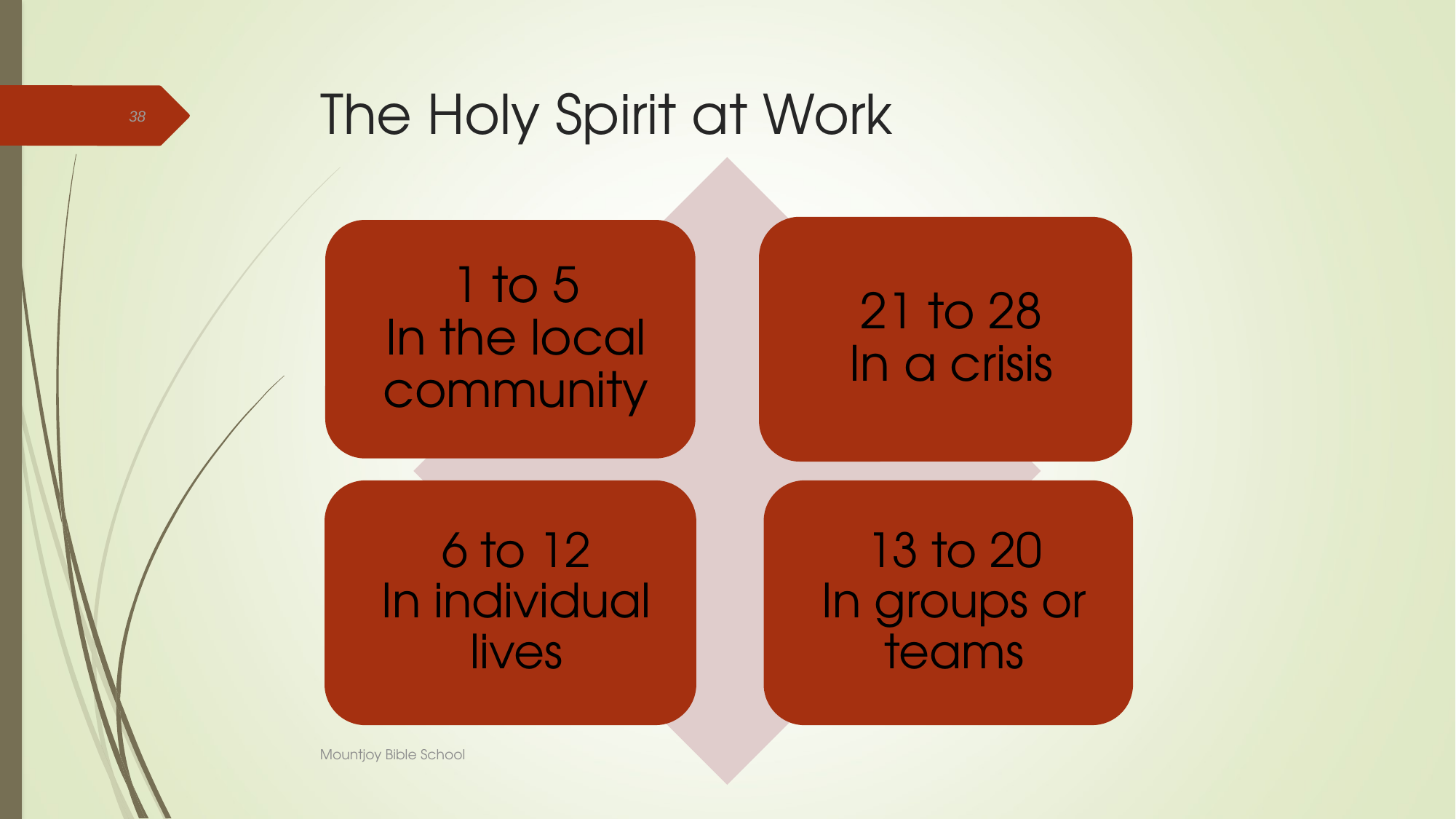

# The Holy Spirit at Work
38
1 to 5
In the local community
21 to 28
In a crisis
6 to 12
In individual lives
13 to 20
In groups or teams
Mountjoy Bible School